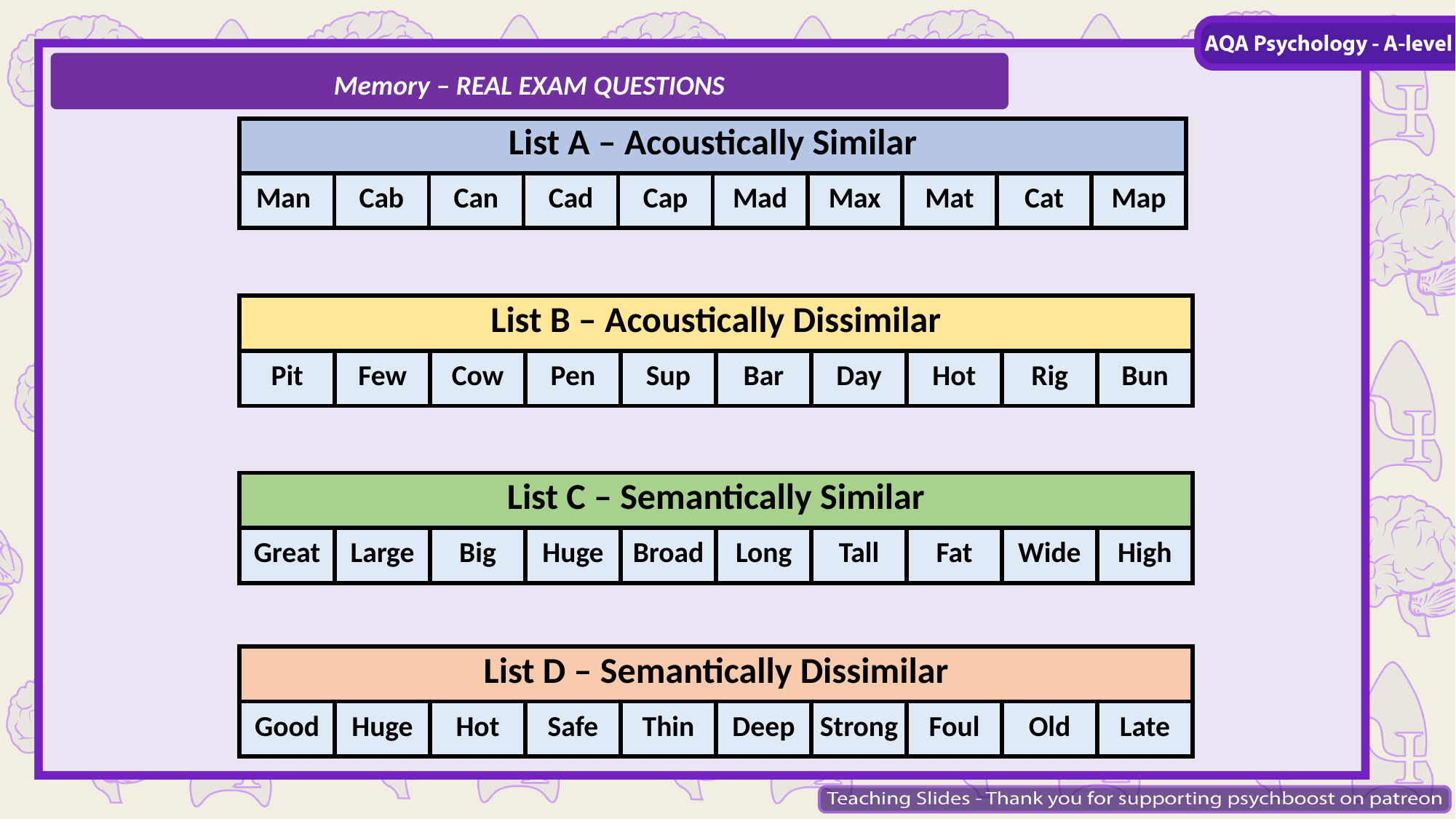

Memory – REAL EXAM QUESTIONS
| List A – Acoustically Similar | Cab | Can | Cad | Cap | Mad | Max | Mat | Cat | Map |
| --- | --- | --- | --- | --- | --- | --- | --- | --- | --- |
| Man | Cab | Can | Cad | Cap | Mad | Max | Mat | Cat | Map |
| List B – Acoustically Dissimilar | Cab | Can | Cad | Cap | Mad | Max | Mat | Cat | Map |
| --- | --- | --- | --- | --- | --- | --- | --- | --- | --- |
| Pit | Few | Cow | Pen | Sup | Bar | Day | Hot | Rig | Bun |
| List C – Semantically Similar | Cab | Can | Cad | Cap | Mad | Max | Mat | Cat | Map |
| --- | --- | --- | --- | --- | --- | --- | --- | --- | --- |
| Great | Large | Big | Huge | Broad | Long | Tall | Fat | Wide | High |
| List D – Semantically Dissimilar | Cab | Can | Cad | Cap | Mad | Max | Mat | Cat | Map |
| --- | --- | --- | --- | --- | --- | --- | --- | --- | --- |
| Good | Huge | Hot | Safe | Thin | Deep | Strong | Foul | Old | Late |